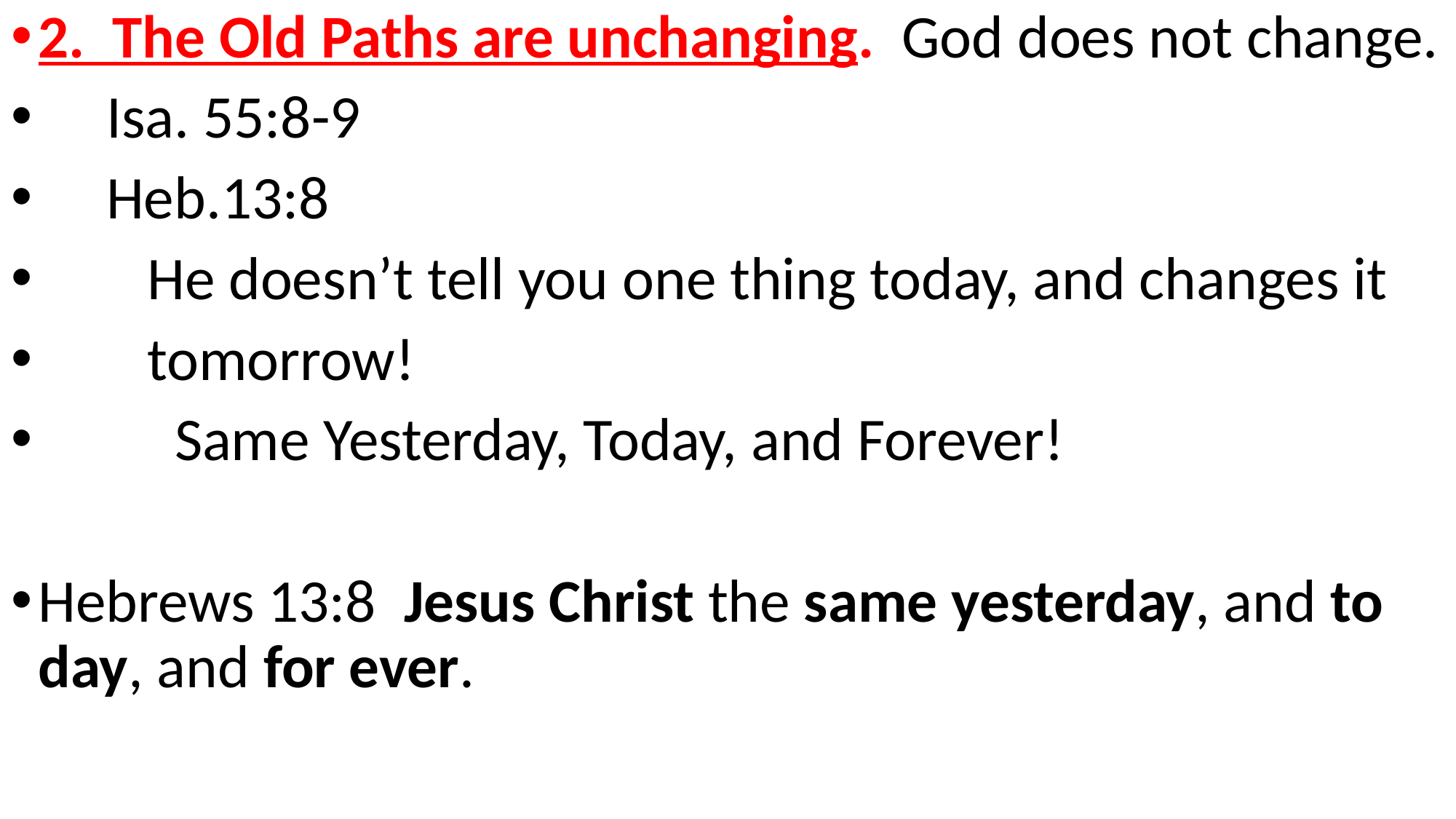

2.  The Old Paths are unchanging.  God does not change.
     Isa. 55:8-9
     Heb.13:8
        He doesn’t tell you one thing today, and changes it
        tomorrow!
          Same Yesterday, Today, and Forever!

Hebrews 13:8  Jesus Christ the same yesterday, and to day, and for ever.